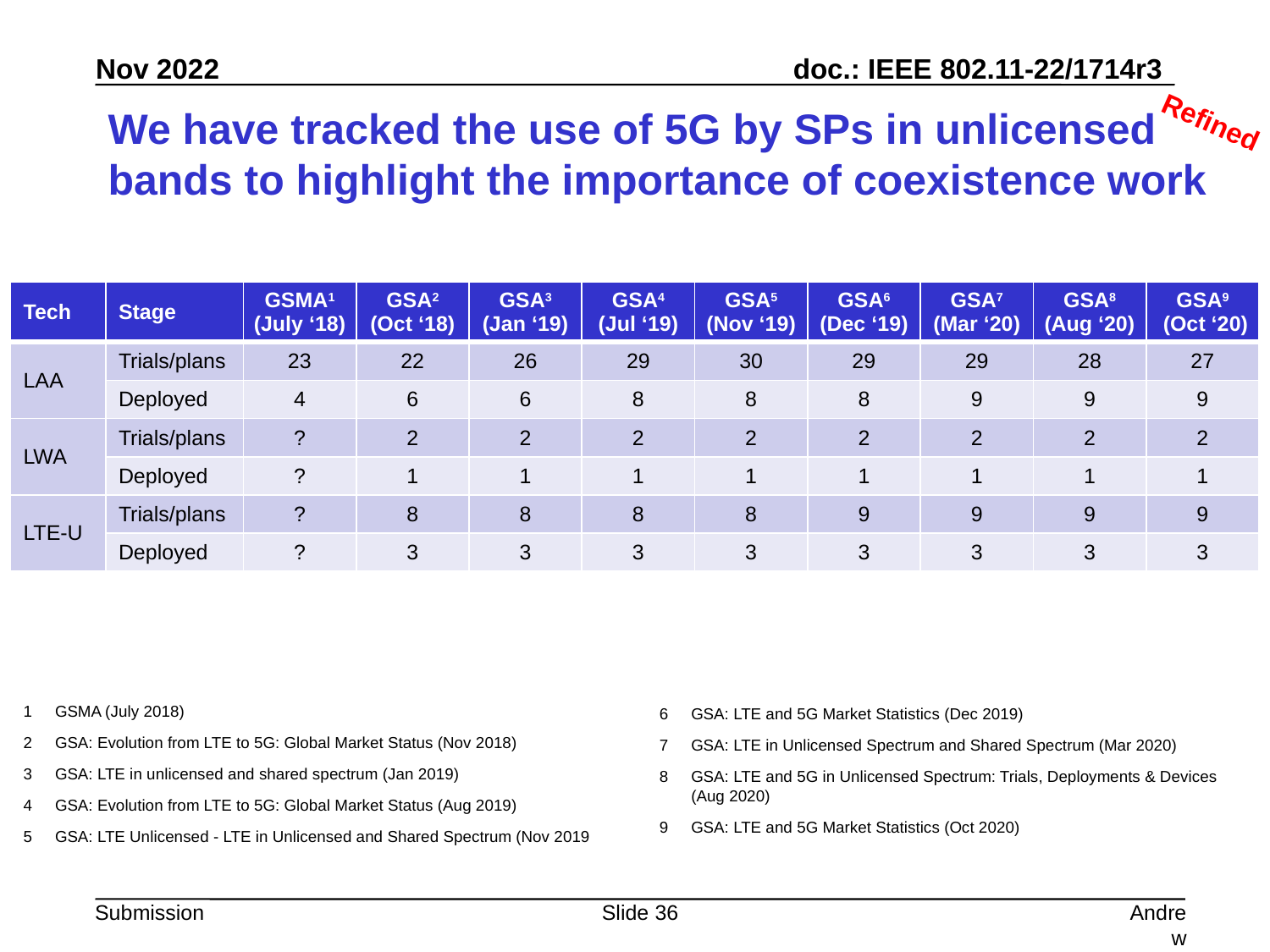

# We have tracked the use of 5G by SPs in unlicensed bands to highlight the importance of coexistence work
Refined
| Tech | Stage | GSMA1 (July ‘18) | GSA2 (Oct ‘18) | GSA3 (Jan ‘19) | GSA4 (Jul ‘19) | GSA5 (Nov ‘19) | GSA6 (Dec ‘19) | GSA7 (Mar ‘20) | GSA8 (Aug ‘20) | GSA9 (Oct ‘20) |
| --- | --- | --- | --- | --- | --- | --- | --- | --- | --- | --- |
| LAA | Trials/plans | 23 | 22 | 26 | 29 | 30 | 29 | 29 | 28 | 27 |
|  | Deployed | 4 | 6 | 6 | 8 | 8 | 8 | 9 | 9 | 9 |
| LWA | Trials/plans | ? | 2 | 2 | 2 | 2 | 2 | 2 | 2 | 2 |
|  | Deployed | ? | 1 | 1 | 1 | 1 | 1 | 1 | 1 | 1 |
| LTE-U | Trials/plans | ? | 8 | 8 | 8 | 8 | 9 | 9 | 9 | 9 |
|  | Deployed | ? | 3 | 3 | 3 | 3 | 3 | 3 | 3 | 3 |
GSMA (July 2018)
GSA: Evolution from LTE to 5G: Global Market Status (Nov 2018)
GSA: LTE in unlicensed and shared spectrum (Jan 2019)
GSA: Evolution from LTE to 5G: Global Market Status (Aug 2019)
GSA: LTE Unlicensed - LTE in Unlicensed and Shared Spectrum (Nov 2019

GSA: LTE and 5G Market Statistics (Dec 2019)
GSA: LTE in Unlicensed Spectrum and Shared Spectrum (Mar 2020)
GSA: LTE and 5G in Unlicensed Spectrum: Trials, Deployments & Devices (Aug 2020)
GSA: LTE and 5G Market Statistics (Oct 2020)

Slide 36
Andrew Myles, Cisco